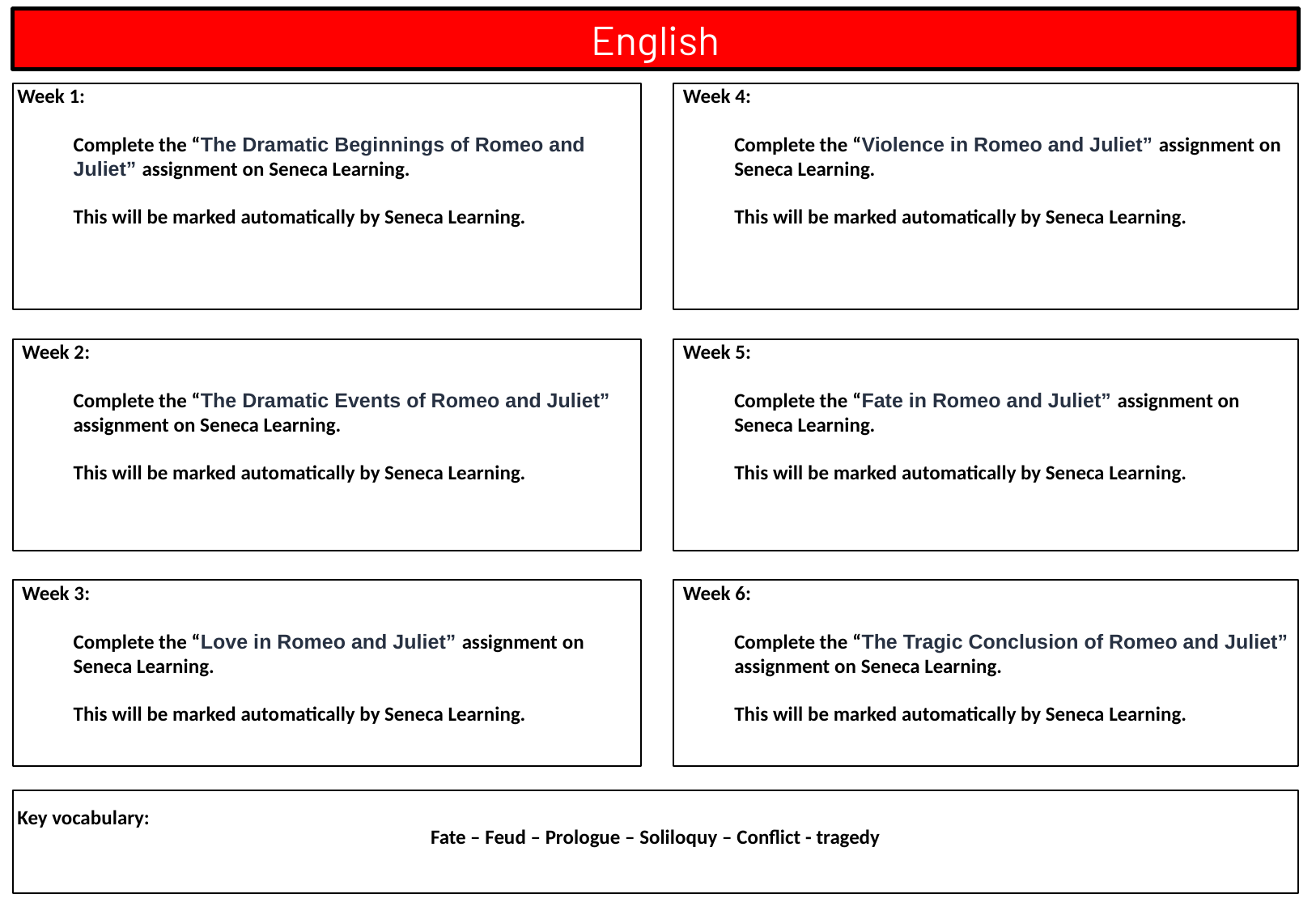

English
 Week 1:

Complete the “The Dramatic Beginnings of Romeo and Juliet” assignment on Seneca Learning.
This will be marked automatically by Seneca Learning.

  Week 4:

Complete the “Violence in Romeo and Juliet” assignment on Seneca Learning.
This will be marked automatically by Seneca Learning.

  Week 5:

Complete the “Fate in Romeo and Juliet” assignment on Seneca Learning.
This will be marked automatically by Seneca Learning.

  Week 2:

Complete the “The Dramatic Events of Romeo and Juliet” assignment on Seneca Learning.
This will be marked automatically by Seneca Learning.

  Week 3:

Complete the “Love in Romeo and Juliet” assignment on Seneca Learning.
This will be marked automatically by Seneca Learning.

  Week 6:

Complete the “The Tragic Conclusion of Romeo and Juliet” assignment on Seneca Learning.
This will be marked automatically by Seneca Learning.

 Key vocabulary:
Fate – Feud – Prologue – Soliloquy – Conflict - tragedy